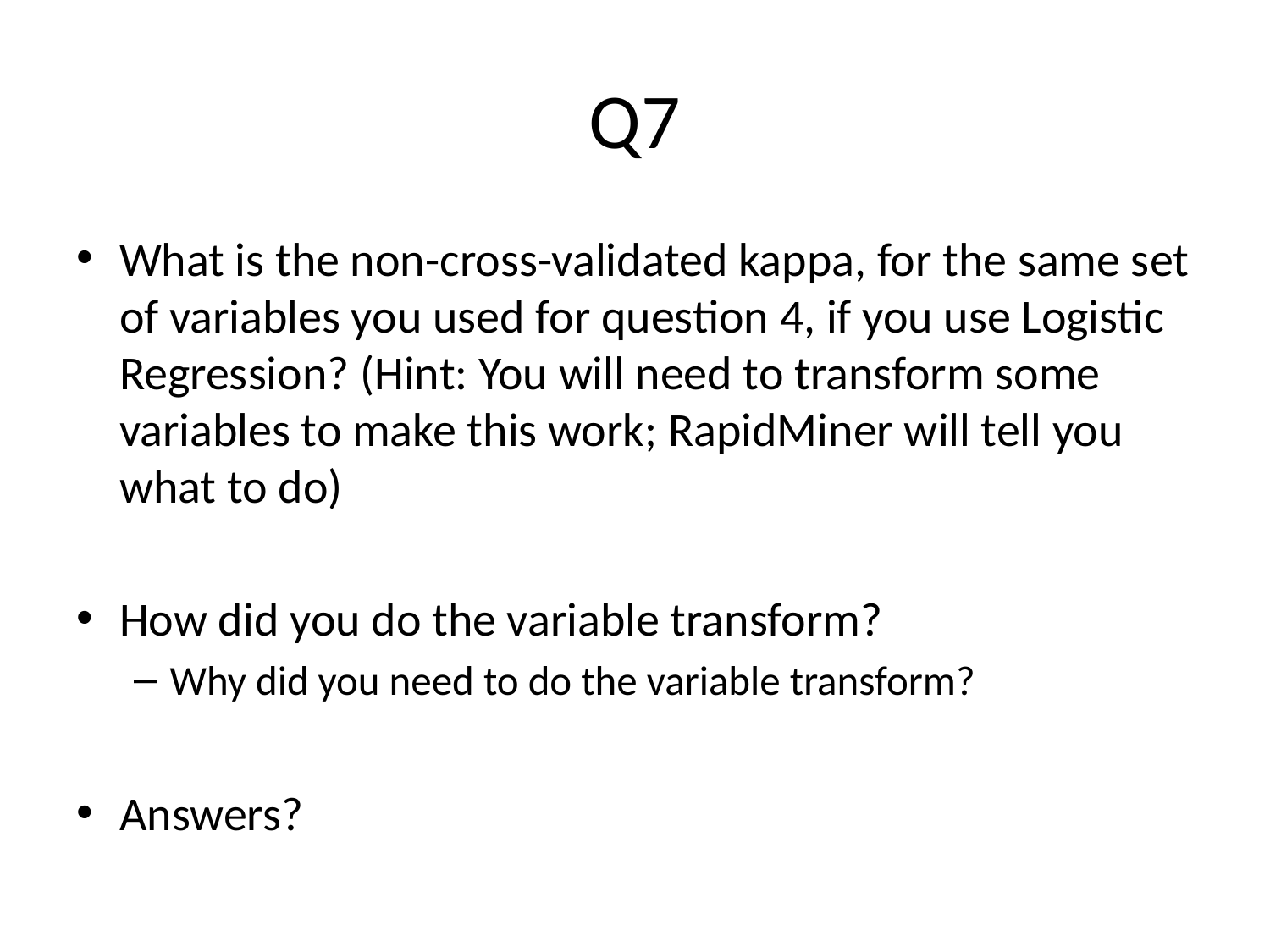

# Q7
What is the non-cross-validated kappa, for the same set of variables you used for question 4, if you use Logistic Regression? (Hint: You will need to transform some variables to make this work; RapidMiner will tell you what to do)

How did you do the variable transform?
Why did you need to do the variable transform?

Answers?